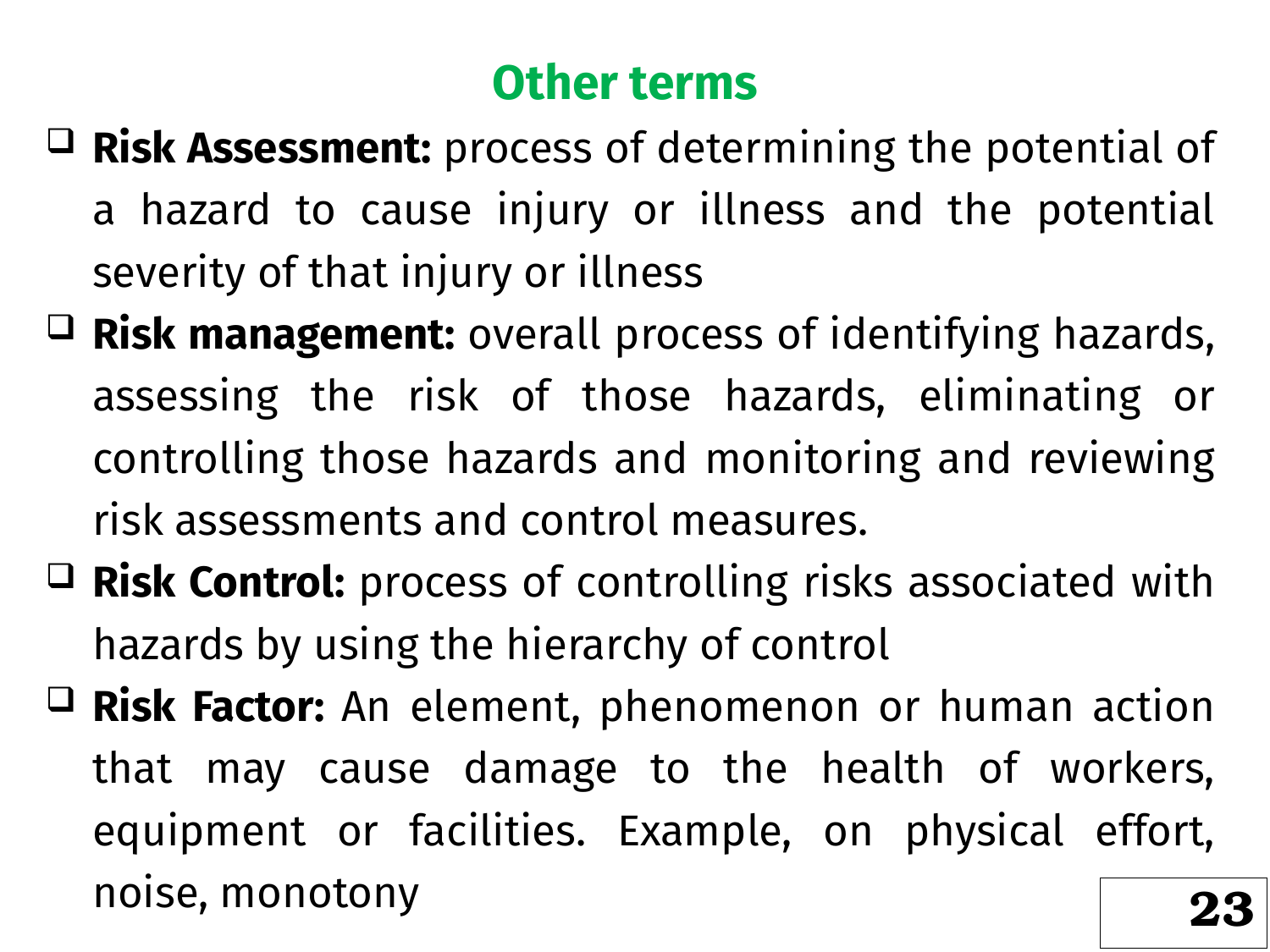

Other terms
Risk Assessment: process of determining the potential of a hazard to cause injury or illness and the potential severity of that injury or illness
Risk management: overall process of identifying hazards, assessing the risk of those hazards, eliminating or controlling those hazards and monitoring and reviewing risk assessments and control measures.
Risk Control: process of controlling risks associated with hazards by using the hierarchy of control
Risk Factor: An element, phenomenon or human action that may cause damage to the health of workers, equipment or facilities. Example, on physical effort, noise, monotony

23